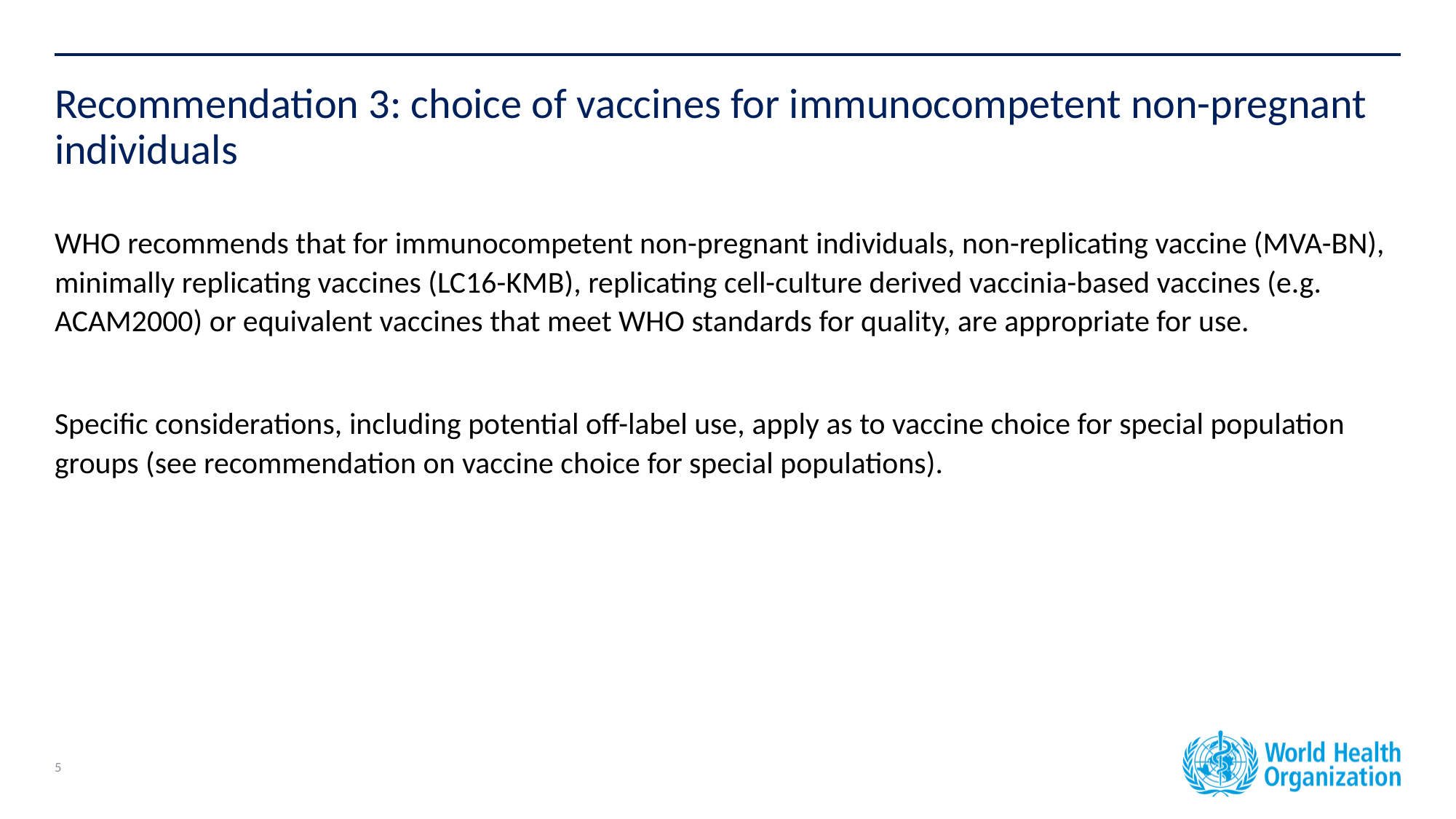

Recommendation 3: choice of vaccines for immunocompetent non-pregnant individuals
WHO recommends that for immunocompetent non-pregnant individuals, non-replicating vaccine (MVA-BN), minimally replicating vaccines (LC16-KMB), replicating cell-culture derived vaccinia-based vaccines (e.g. ACAM2000) or equivalent vaccines that meet WHO standards for quality, are appropriate for use.

Specific considerations, including potential off-label use, apply as to vaccine choice for special population groups (see recommendation on vaccine choice for special populations).
5